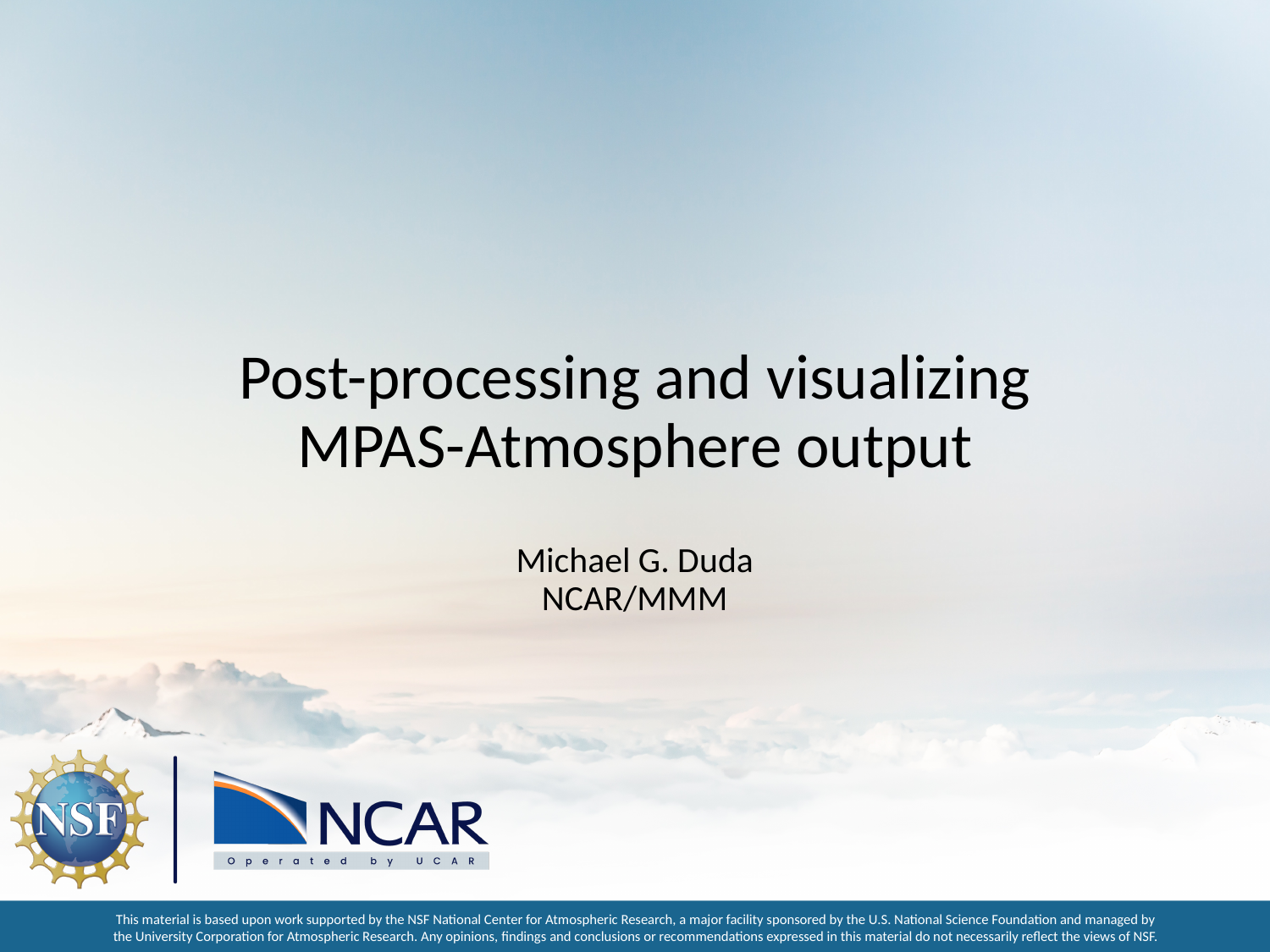

# Post-processing and visualizing MPAS-Atmosphere output
Michael G. Duda
NCAR/MMM